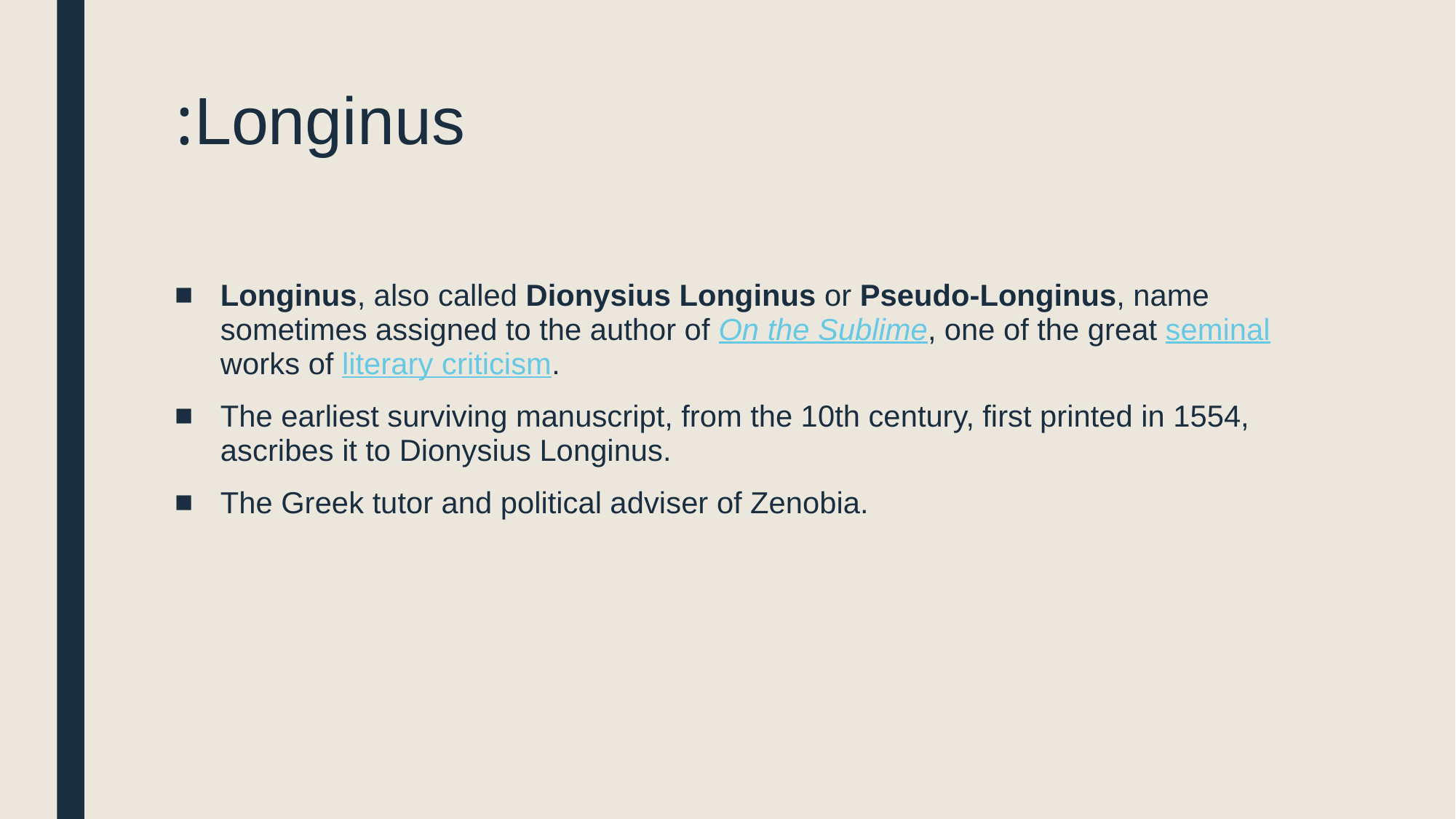

# Longinus:
Longinus, also called Dionysius Longinus or Pseudo-Longinus, name sometimes assigned to the author of On the Sublime, one of the great seminal works of literary criticism.
The earliest surviving manuscript, from the 10th century, first printed in 1554, ascribes it to Dionysius Longinus.
The Greek tutor and political adviser of Zenobia.